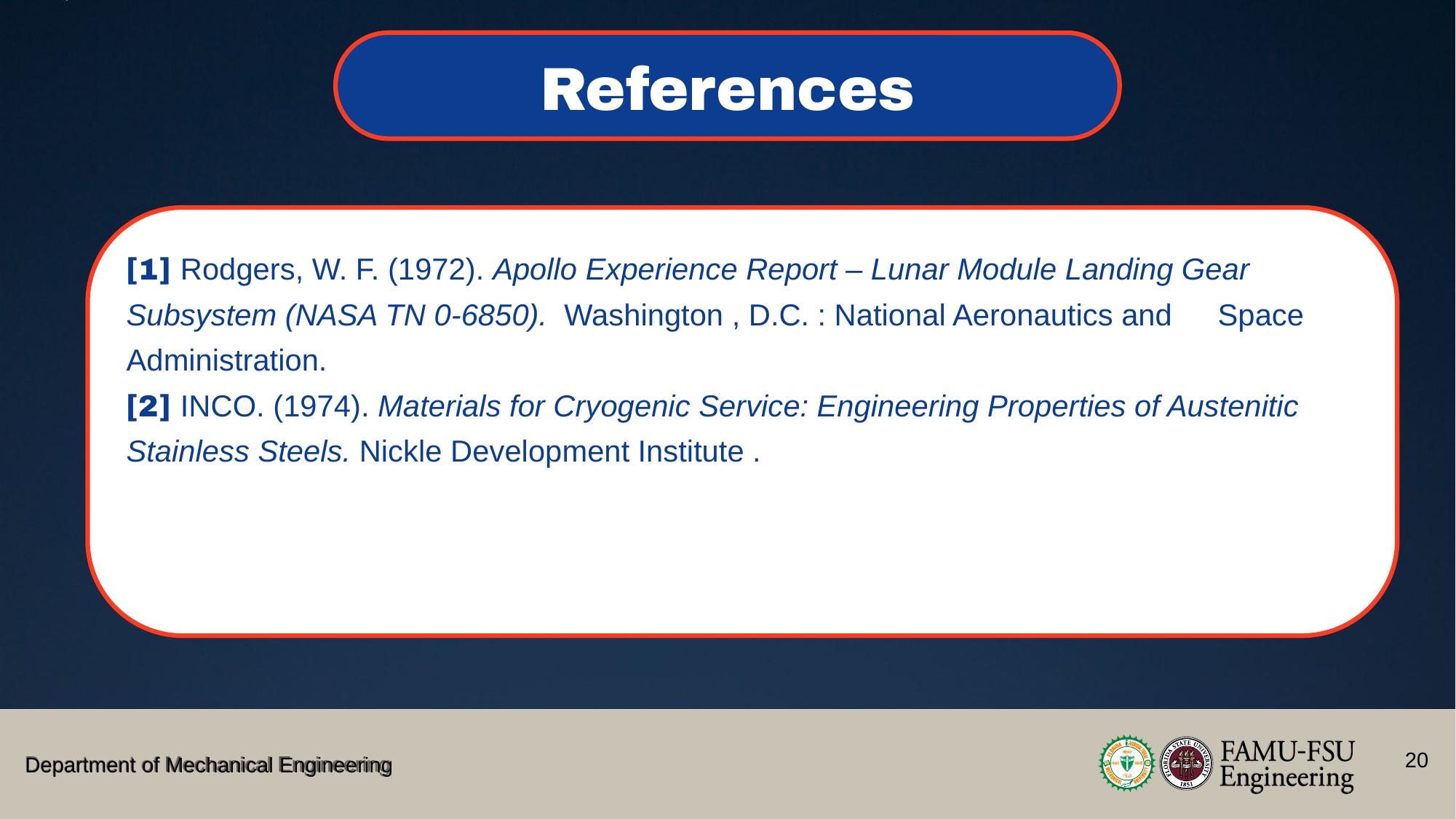

References
[1] Rodgers, W. F. (1972). Apollo Experience Report – Lunar Module Landing Gear 	Subsystem (NASA TN 0-6850).  Washington , D.C. : National Aeronautics and 	Space Administration.
[2] INCO. (1974). Materials for Cryogenic Service: Engineering Properties of Austenitic 	Stainless Steels. Nickle Development Institute .
20